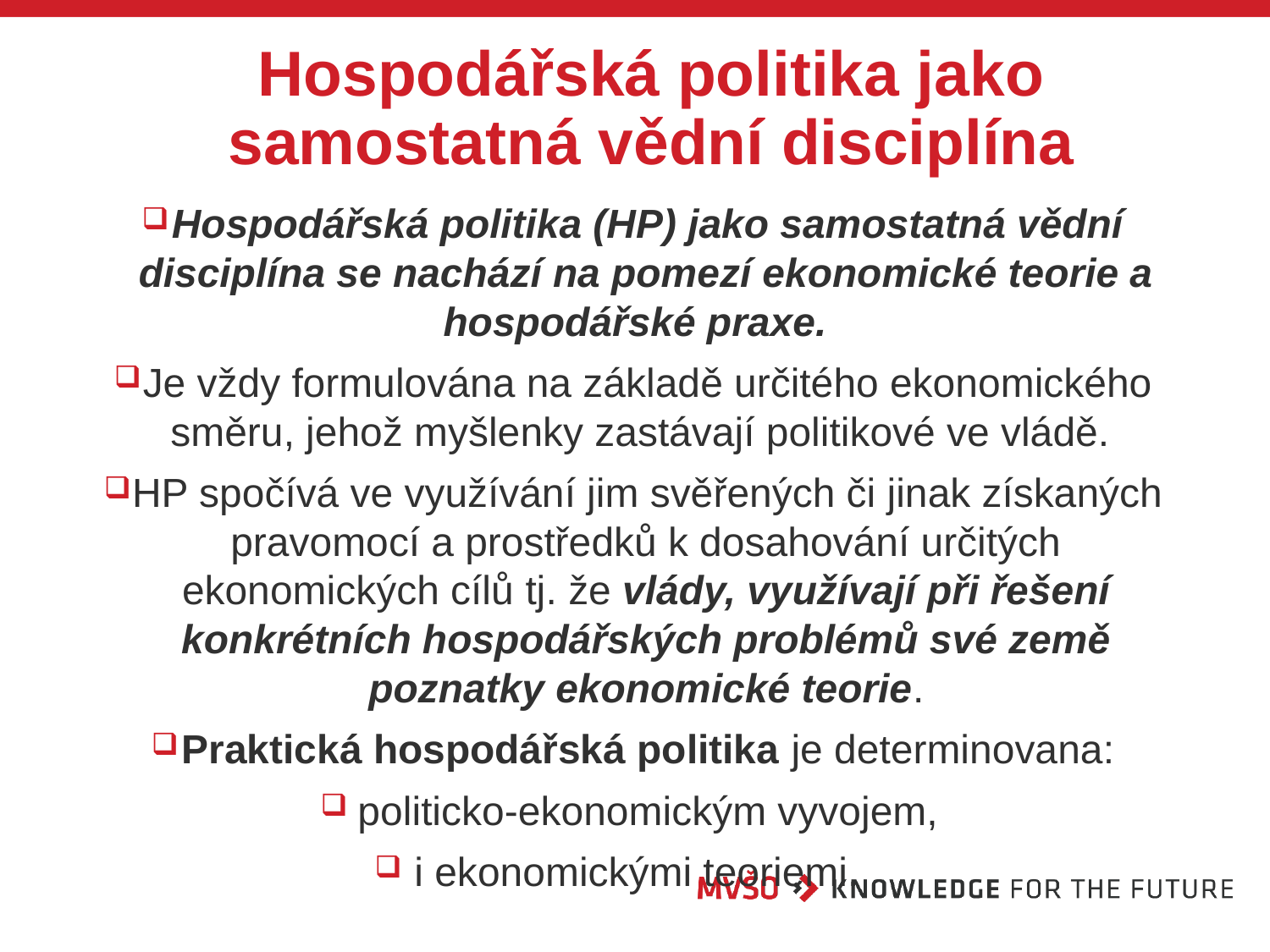

# Hospodářská politika jako samostatná vědní disciplína
Hospodářská politika (HP) jako samostatná vědní disciplína se nachází na pomezí ekonomické teorie a hospodářské praxe.
Je vždy formulována na základě určitého ekonomického směru, jehož myšlenky zastávají politikové ve vládě.
HP spočívá ve využívání jim svěřených či jinak získaných pravomocí a prostředků k dosahování určitých ekonomických cílů tj. že vlády, využívají při řešení konkrétních hospodářských problémů své země poznatky ekonomické teorie.
Praktická hospodářská politika je determinovana:
politicko-ekonomickým vyvojem,
i ekonomickými teoriemi.